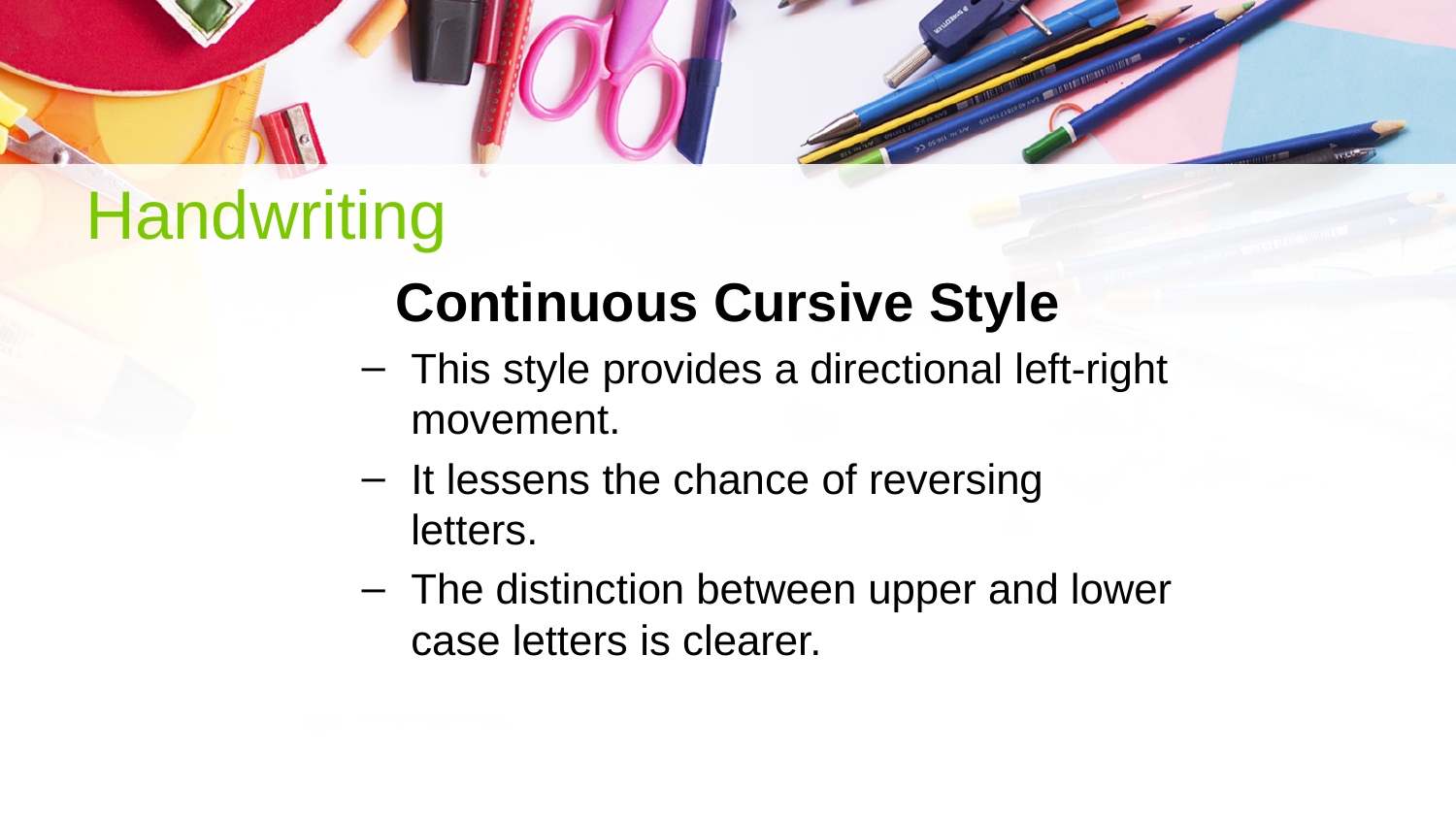

# Handwriting
Continuous Cursive Style
This style provides a directional left-right movement.
It lessens the chance of reversing letters.
The distinction between upper and lower case letters is clearer.